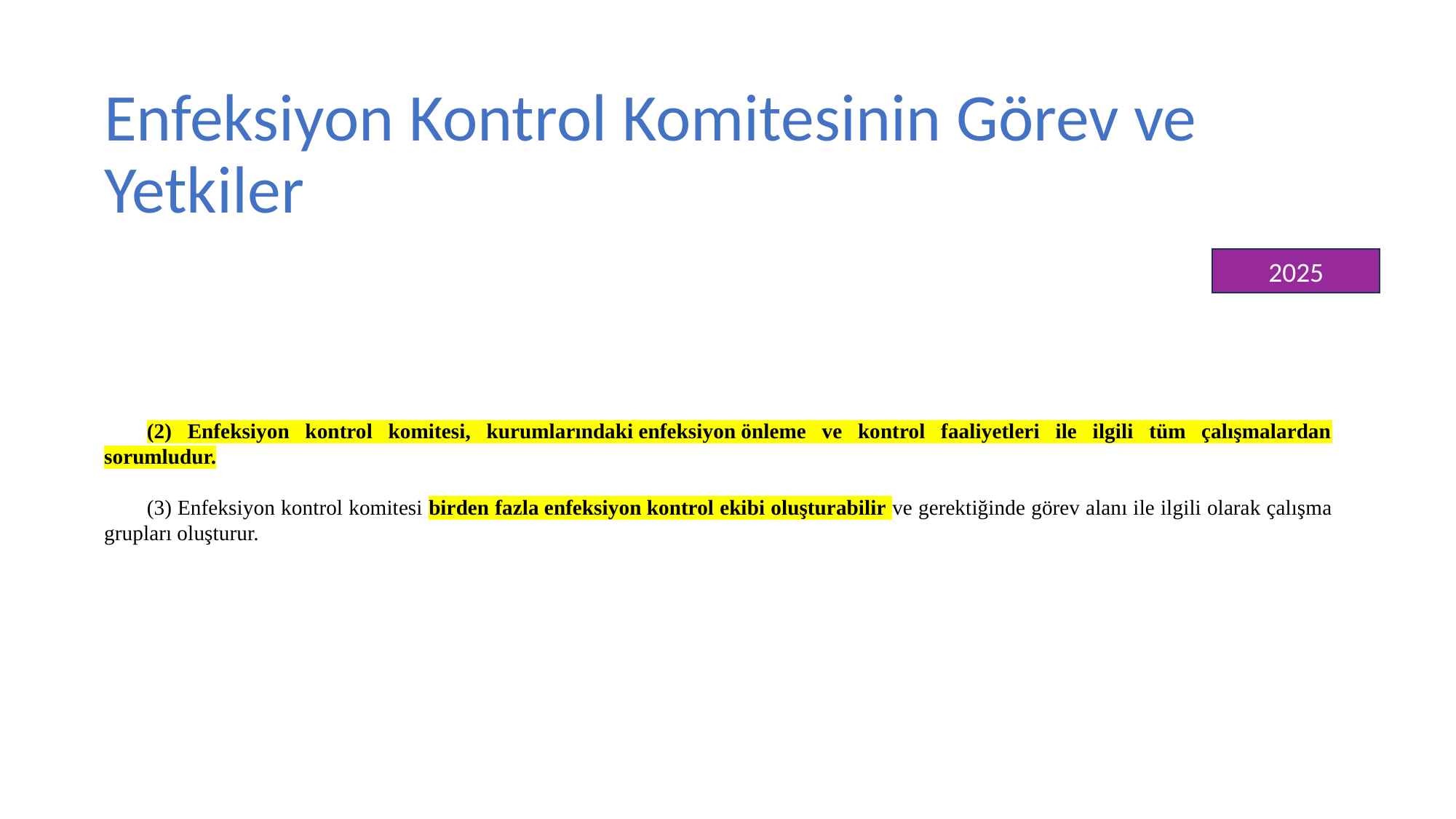

# Enfeksiyon Kontrol Komitesinin Görev ve Yetkiler
2025
(2) Enfeksiyon kontrol komitesi, kurumlarındaki enfeksiyon önleme ve kontrol faaliyetleri ile ilgili tüm çalışmalardan sorumludur.

(3) Enfeksiyon kontrol komitesi birden fazla enfeksiyon kontrol ekibi oluşturabilir ve gerektiğinde görev alanı ile ilgili olarak çalışma grupları oluşturur.